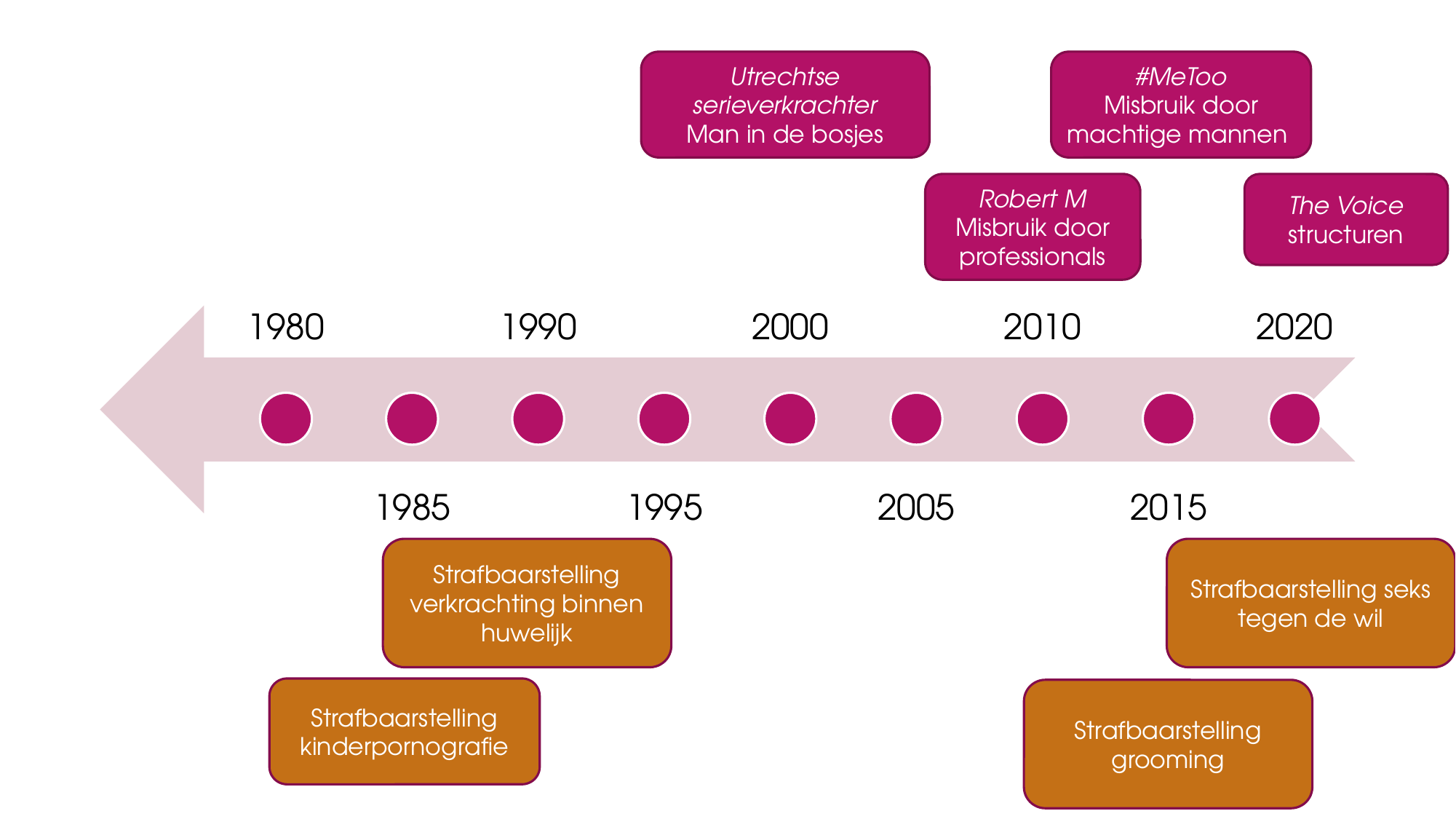

Utrechtse serieverkrachter
Man in de bosjes
#MeToo
Misbruik door machtige mannen
2020
2015
2010
2005
2000
1995
1990
1985
1980
Robert M
Misbruik door professionals
The Voice
structuren
Strafbaarstelling verkrachting binnen huwelijk
Strafbaarstelling seks tegen de wil
Strafbaarstelling kinderpornografie
Strafbaarstelling grooming